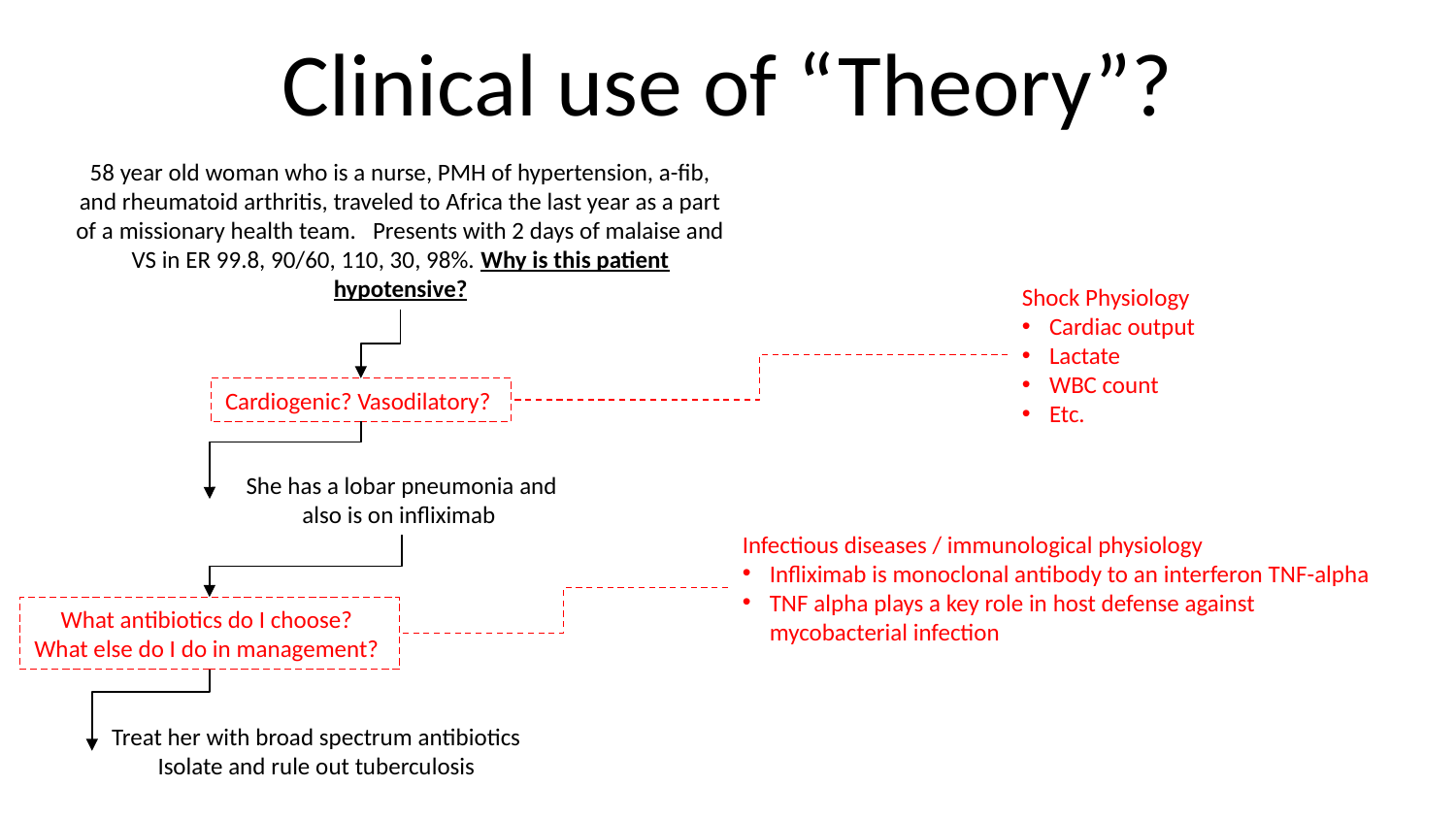

# Clinical use of “Theory”?
58 year old woman who is a nurse, PMH of hypertension, a-fib, and rheumatoid arthritis, traveled to Africa the last year as a part of a missionary health team.   Presents with 2 days of malaise and VS in ER 99.8, 90/60, 110, 30, 98%. Why is this patient hypotensive?
Shock Physiology
Cardiac output
Lactate
WBC count
Etc.
Cardiogenic? Vasodilatory?
She has a lobar pneumonia and also is on infliximab
Infectious diseases / immunological physiology
Infliximab is monoclonal antibody to an interferon TNF-alpha
TNF alpha plays a key role in host defense against mycobacterial infection
What antibiotics do I choose?
What else do I do in management?
Treat her with broad spectrum antibiotics
Isolate and rule out tuberculosis